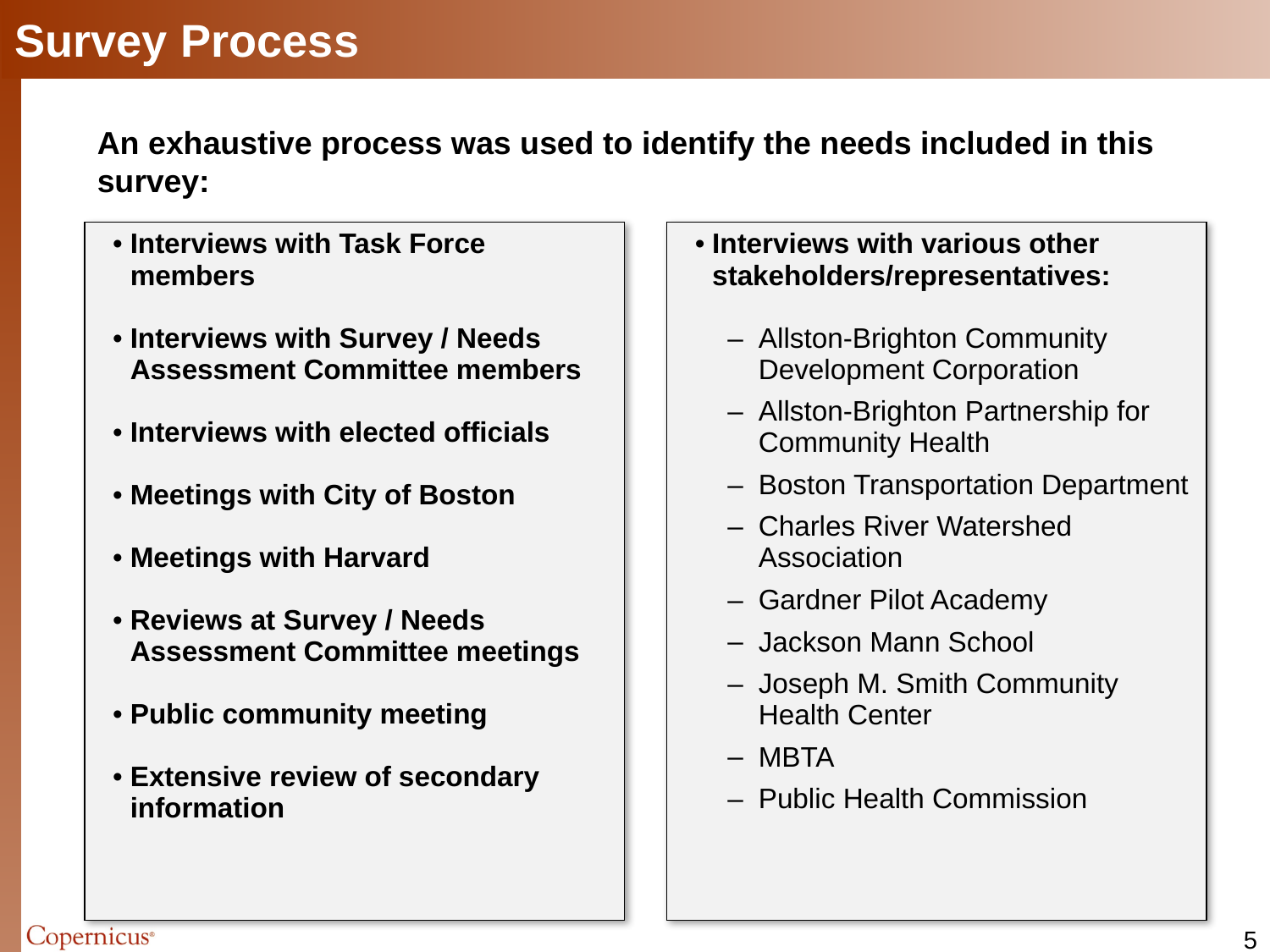

# Survey Process
An exhaustive process was used to identify the needs included in this survey:
| Interviews with Task Force members Interviews with Survey / Needs Assessment Committee members Interviews with elected officials Meetings with City of Boston Meetings with Harvard Reviews at Survey / Needs Assessment Committee meetings Public community meeting Extensive review of secondary information |
| --- |
| Interviews with various other stakeholders/representatives: Allston-Brighton Community Development Corporation Allston-Brighton Partnership for Community Health Boston Transportation Department Charles River Watershed Association Gardner Pilot Academy Jackson Mann School Joseph M. Smith Community Health Center MBTA Public Health Commission |
| --- |
5